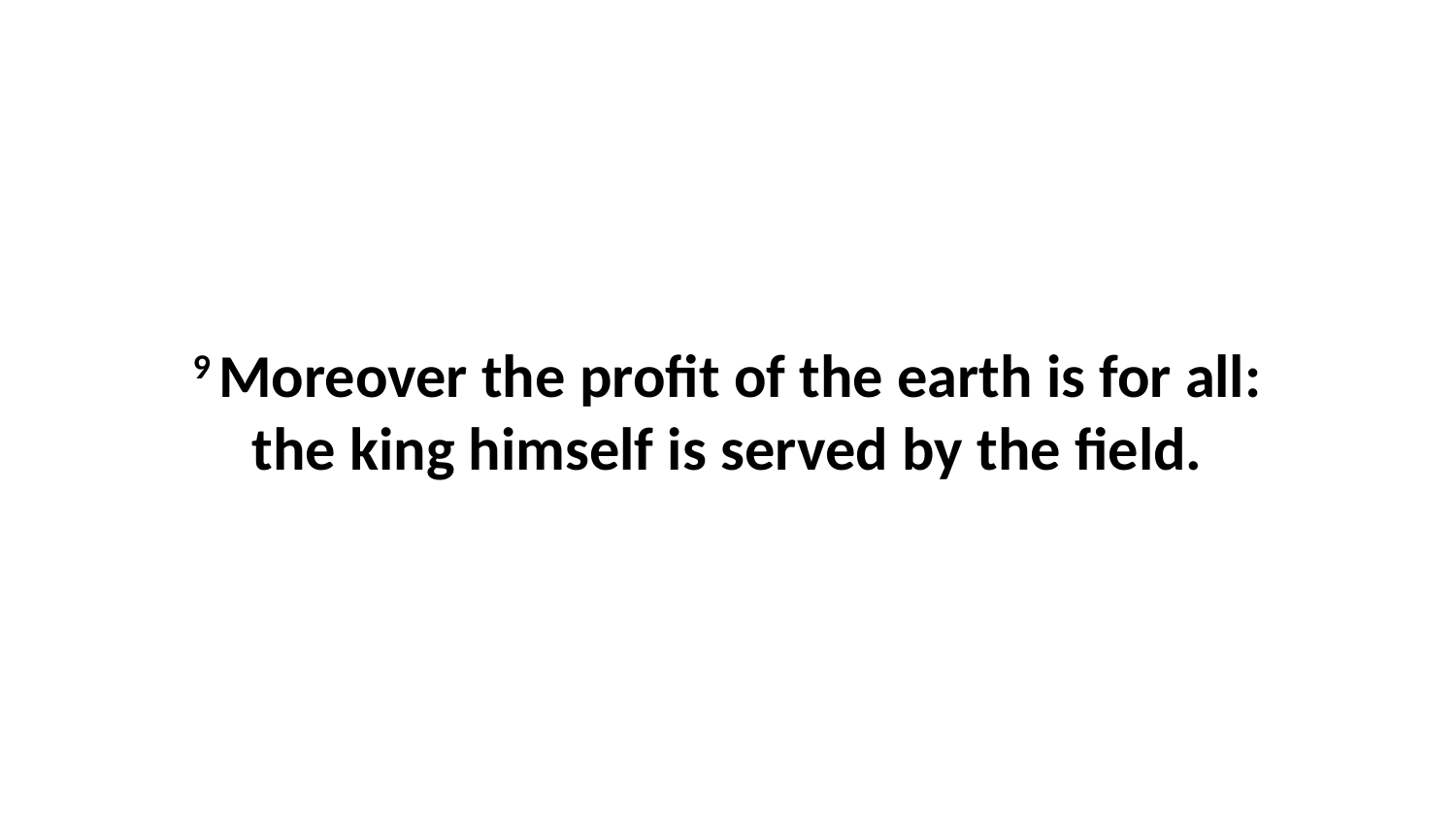

9 Moreover the profit of the earth is for all: the king himself is served by the field.